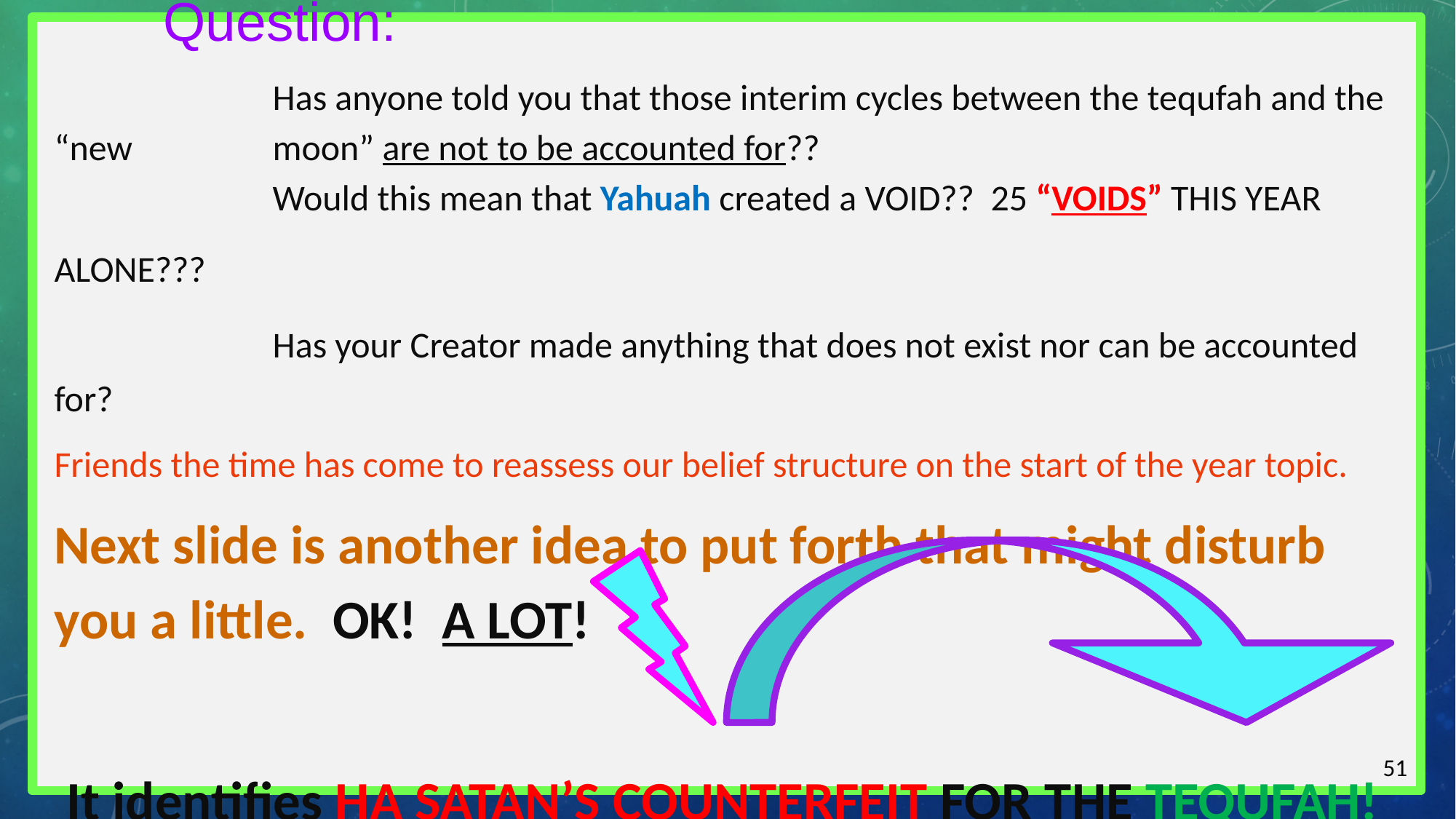

Question:
		Has anyone told you that those interim cycles between the tequfah and the “new 		moon” are not to be accounted for??
		Would this mean that Yahuah created a VOID??  25 “VOIDS” THIS YEAR ALONE???
		Has your Creator made anything that does not exist nor can be accounted for?
Friends the time has come to reassess our belief structure on the start of the year topic.
Next slide is another idea to put forth that might disturb you a little.  OK!  A LOT!

 It identifies HA SATAN’S COUNTERFEIT FOR THE TEQUFAH!

51